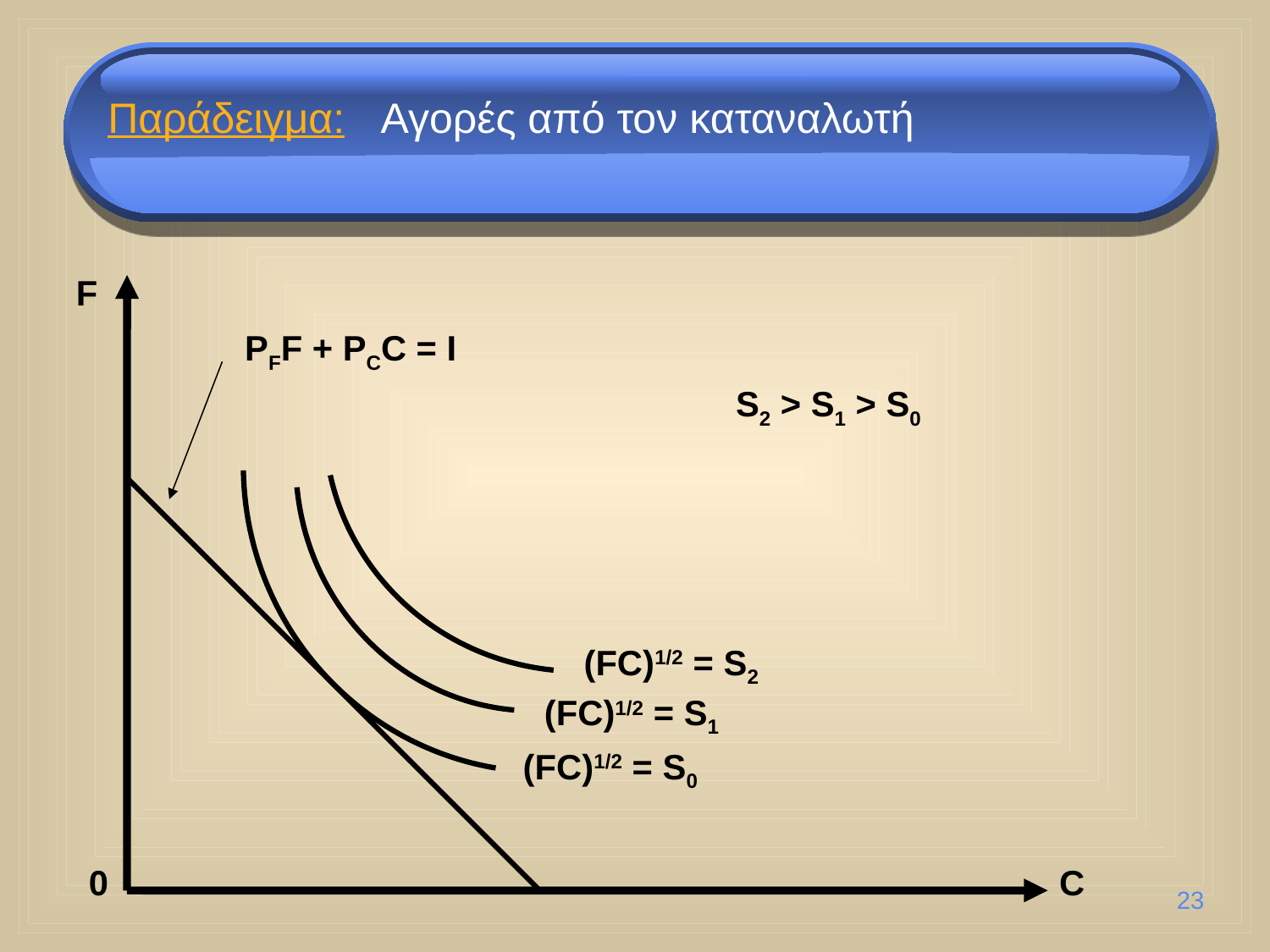

Παράδειγμα:   Αγορές από τον καταναλωτή
F

PFF + PCC = I

S2 > S1 > S0

(FC)1/2 = S2
(FC)1/2 = S1
(FC)1/2 = S0
0
C
23